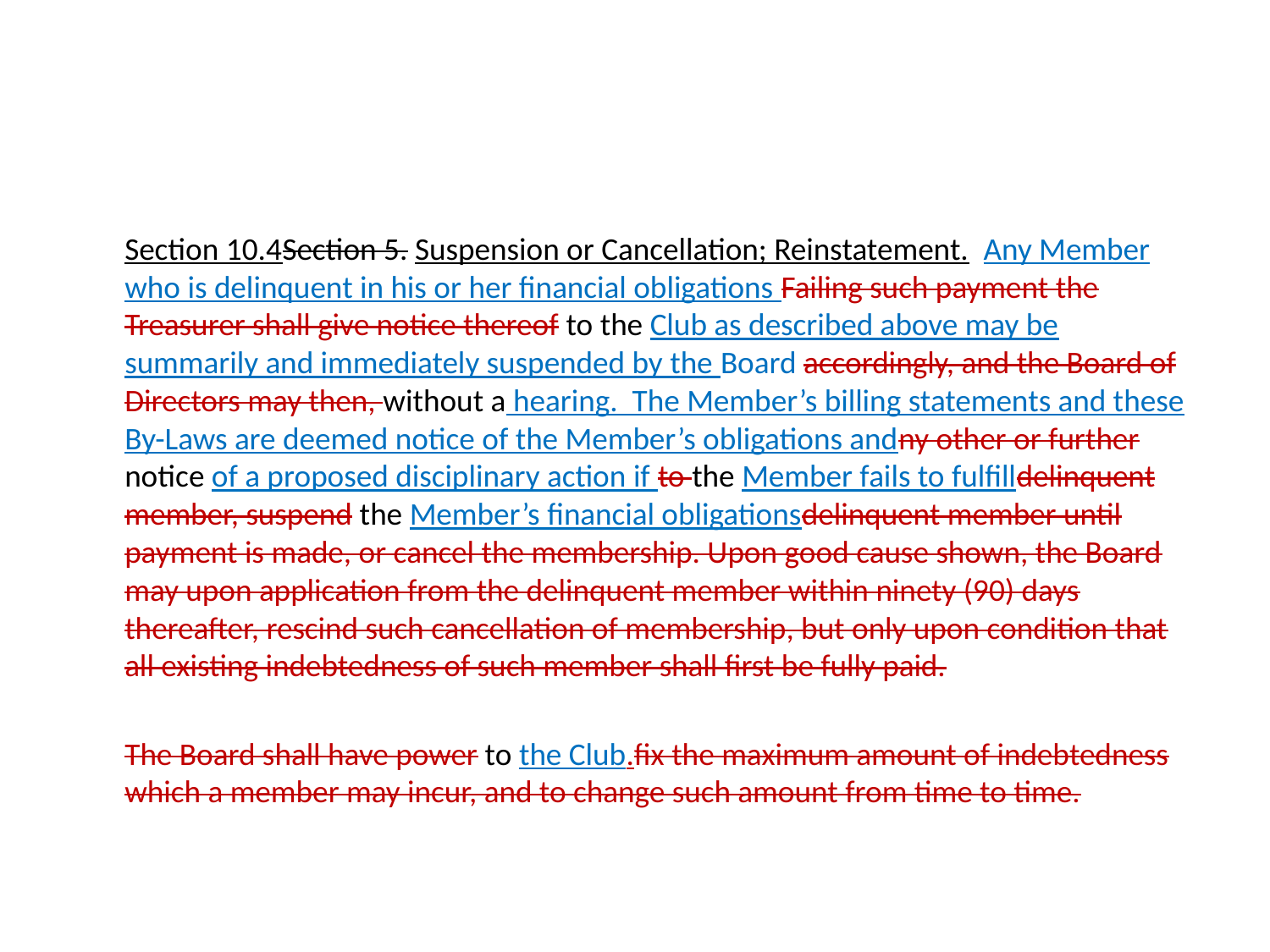

Section 10.4Section 5. Suspension or Cancellation; Reinstatement.  Any Member who is delinquent in his or her financial obligations Failing such payment the Treasurer shall give notice thereof to the Club as described above may be summarily and immediately suspended by the Board accordingly, and the Board of Directors may then, without a hearing.  The Member’s billing statements and these By-Laws are deemed notice of the Member’s obligations andny other or further notice of a proposed disciplinary action if to the Member fails to fulfilldelinquent member, suspend the Member’s financial obligationsdelinquent member until payment is made, or cancel the membership. Upon good cause shown, the Board may upon application from the delinquent member within ninety (90) days thereafter, rescind such cancellation of membership, but only upon condition that all existing indebtedness of such member shall first be fully paid.

	The Board shall have power to the Club.fix the maximum amount of indebtedness which a member may incur, and to change such amount from time to time.